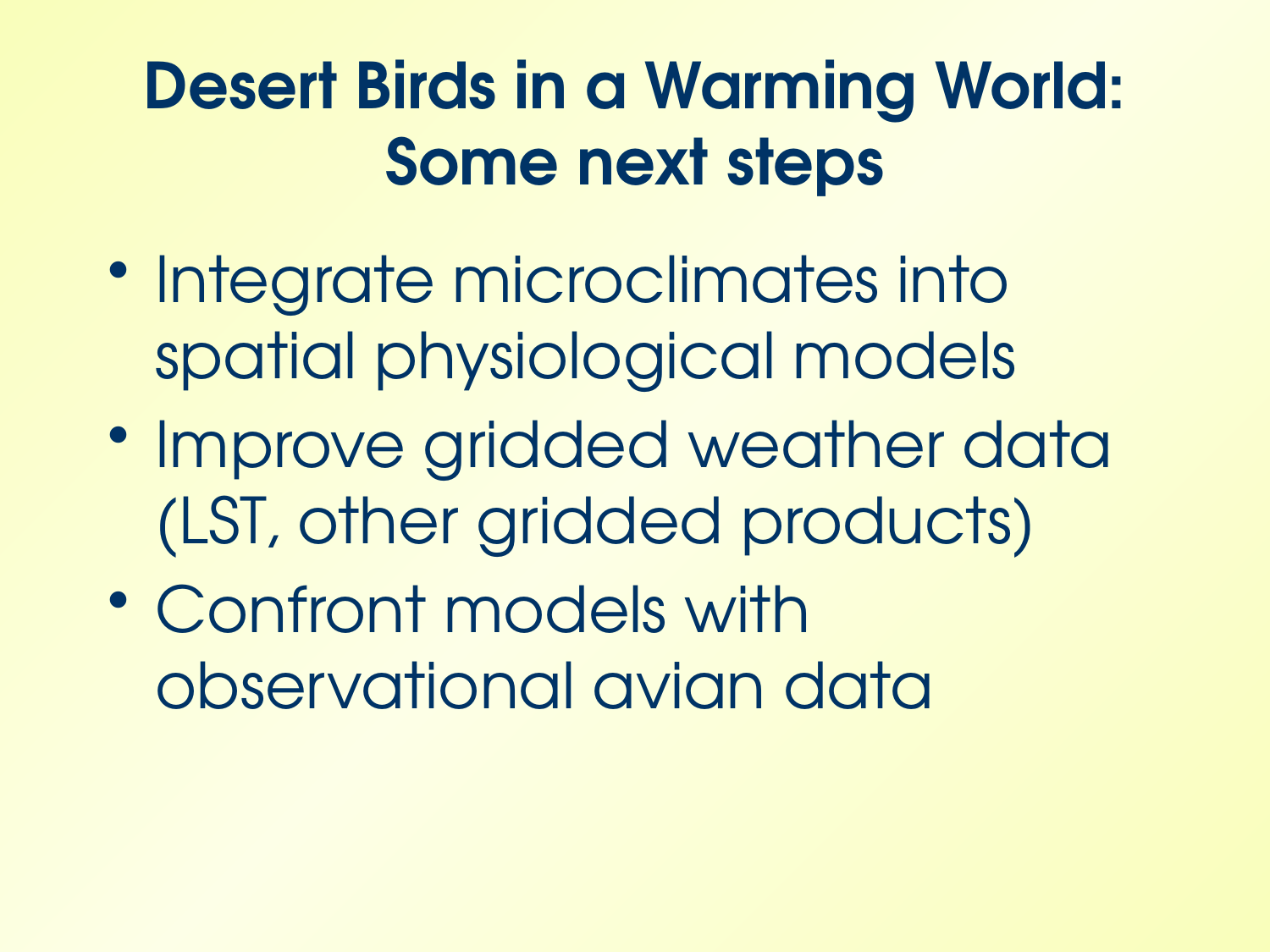

# Desert Birds in a Warming World: Some next steps
Integrate microclimates into spatial physiological models
Improve gridded weather data (LST, other gridded products)
Confront models with observational avian data